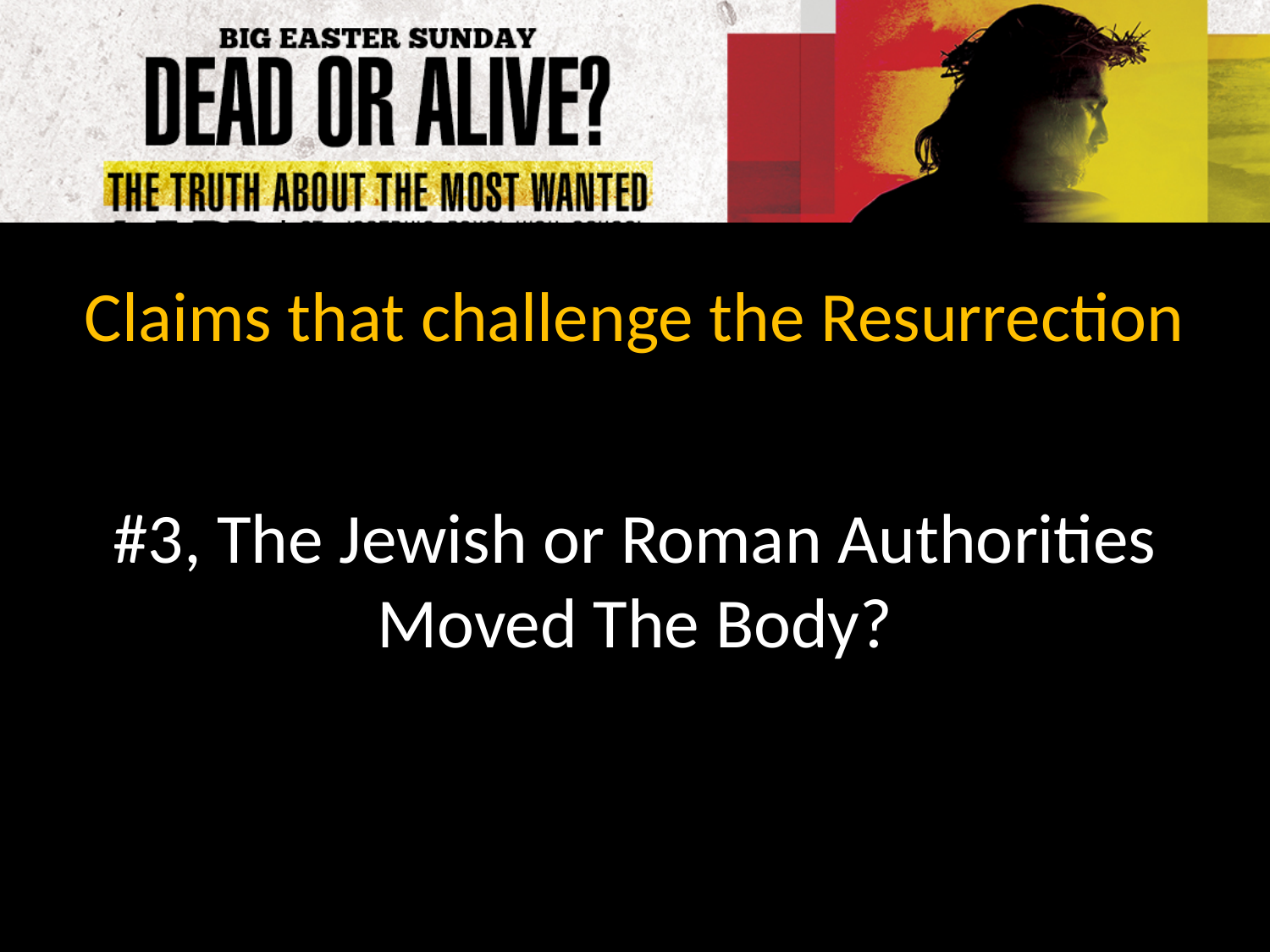

Claims that challenge the Resurrection
#3, The Jewish or Roman Authorities Moved The Body?